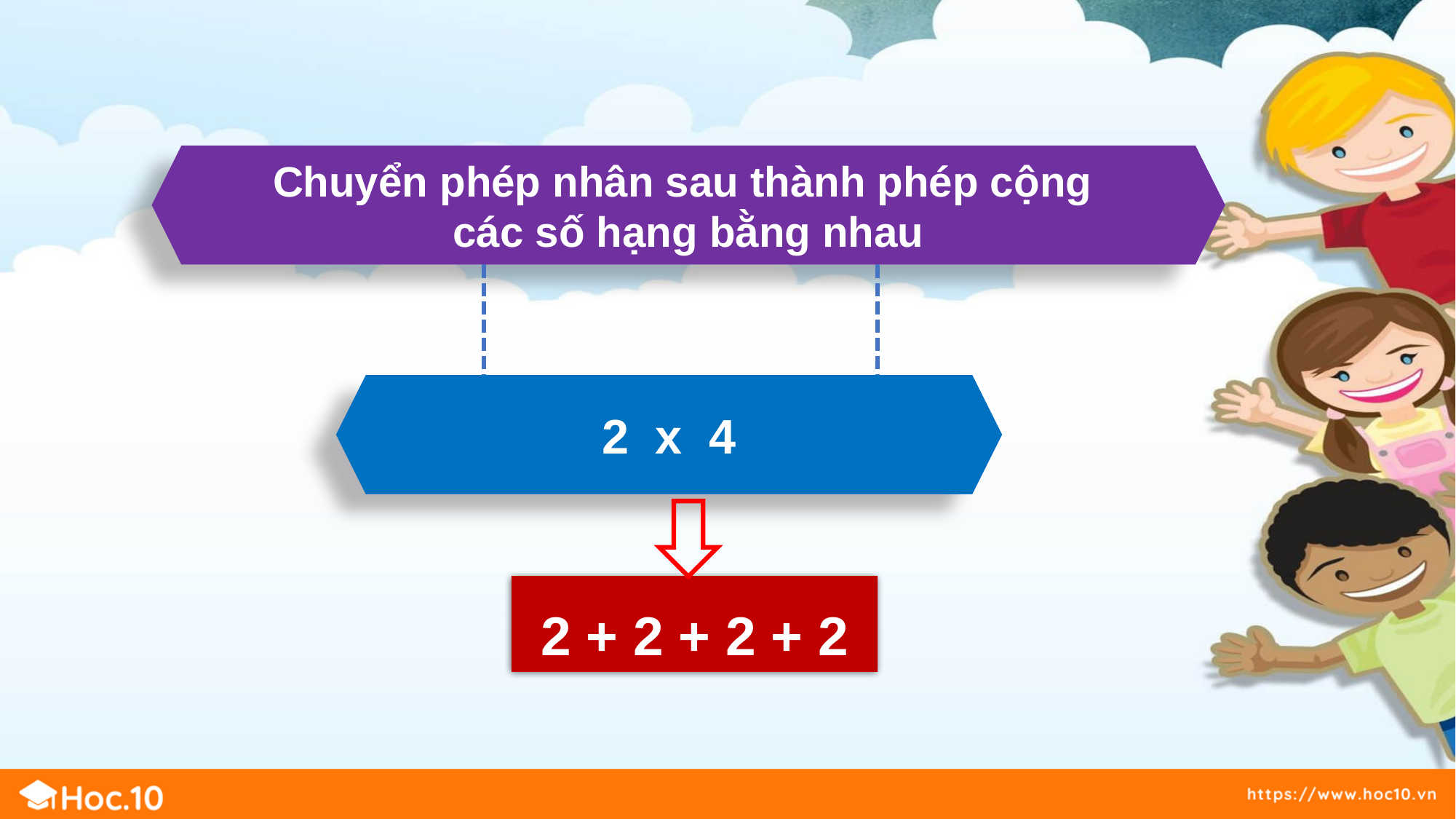

Chuyển phép nhân sau thành phép cộng
các số hạng bằng nhau
2  x  4

2 + 2 + 2 + 2